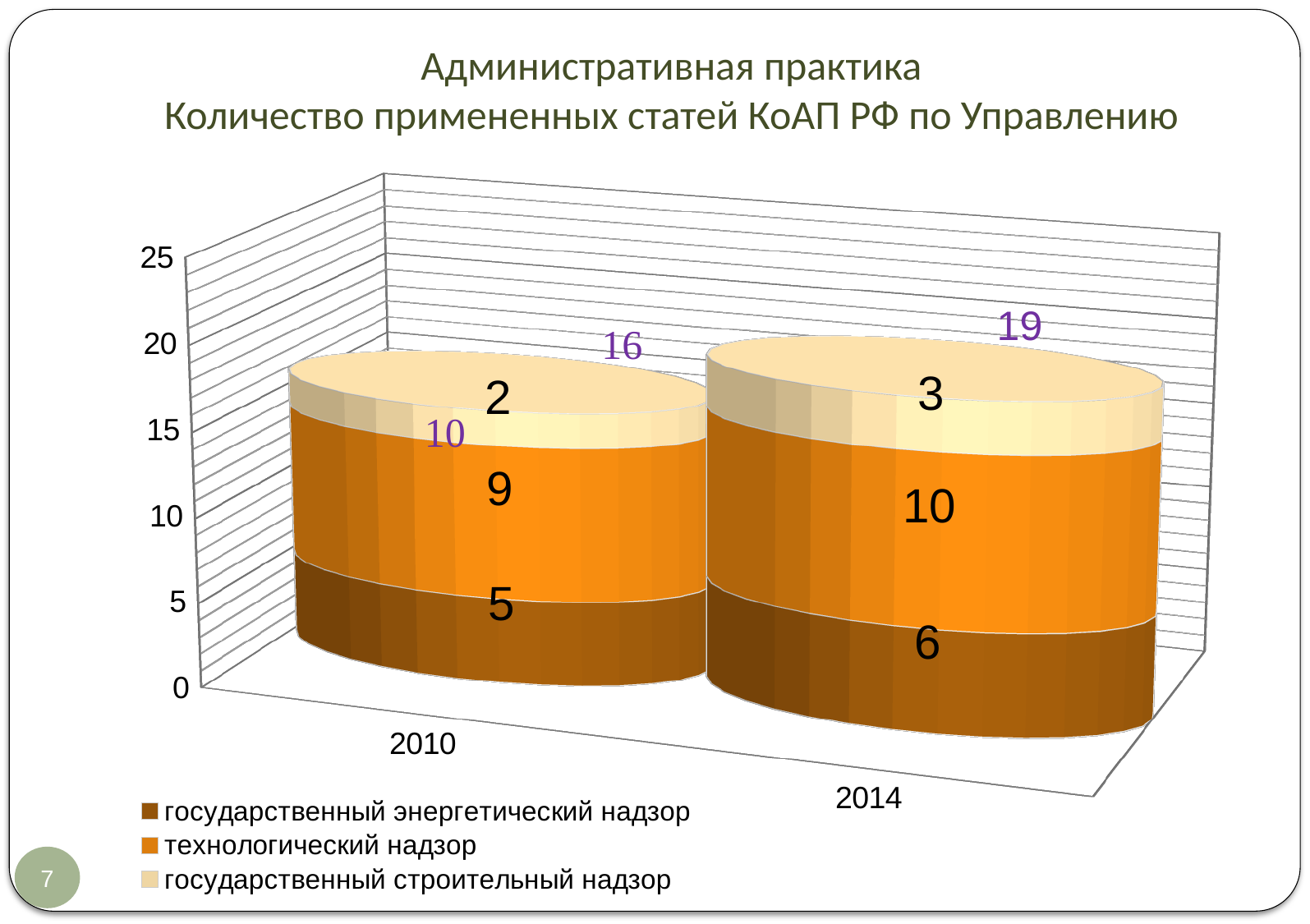

Административная практика
Количество примененных статей КоАП РФ по Управлению

[unsupported chart]

7